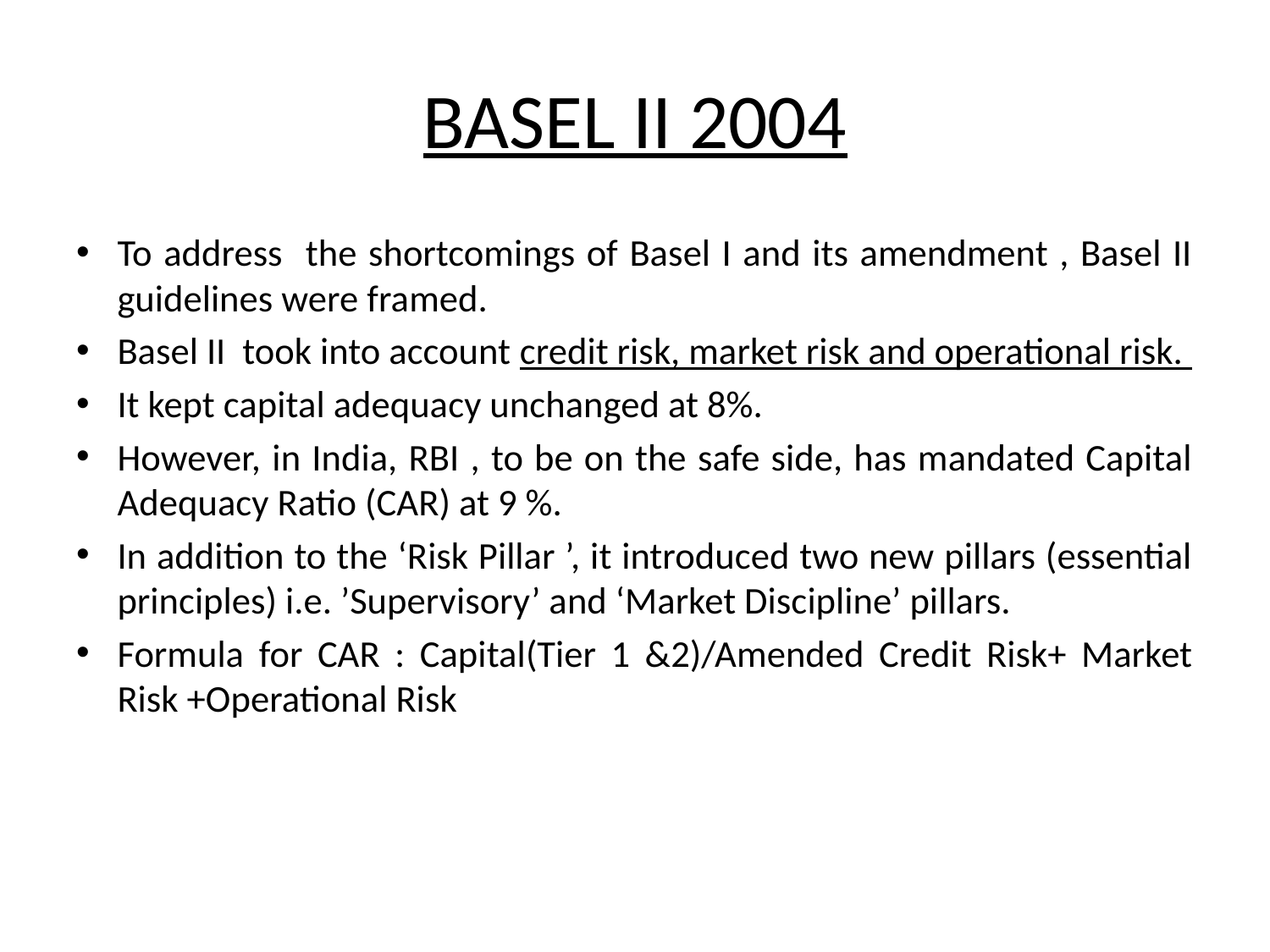

# BASEL II 2004
To address  the shortcomings of Basel I and its amendment , Basel II guidelines were framed.
Basel II  took into account credit risk, market risk and operational risk.
It kept capital adequacy unchanged at 8%.
However, in India, RBI , to be on the safe side, has mandated Capital Adequacy Ratio (CAR) at 9 %.
In addition to the ‘Risk Pillar ’, it introduced two new pillars (essential principles) i.e. ’Supervisory’ and ‘Market Discipline’ pillars.
Formula for CAR : Capital(Tier 1 &2)/Amended Credit Risk+ Market Risk +Operational Risk